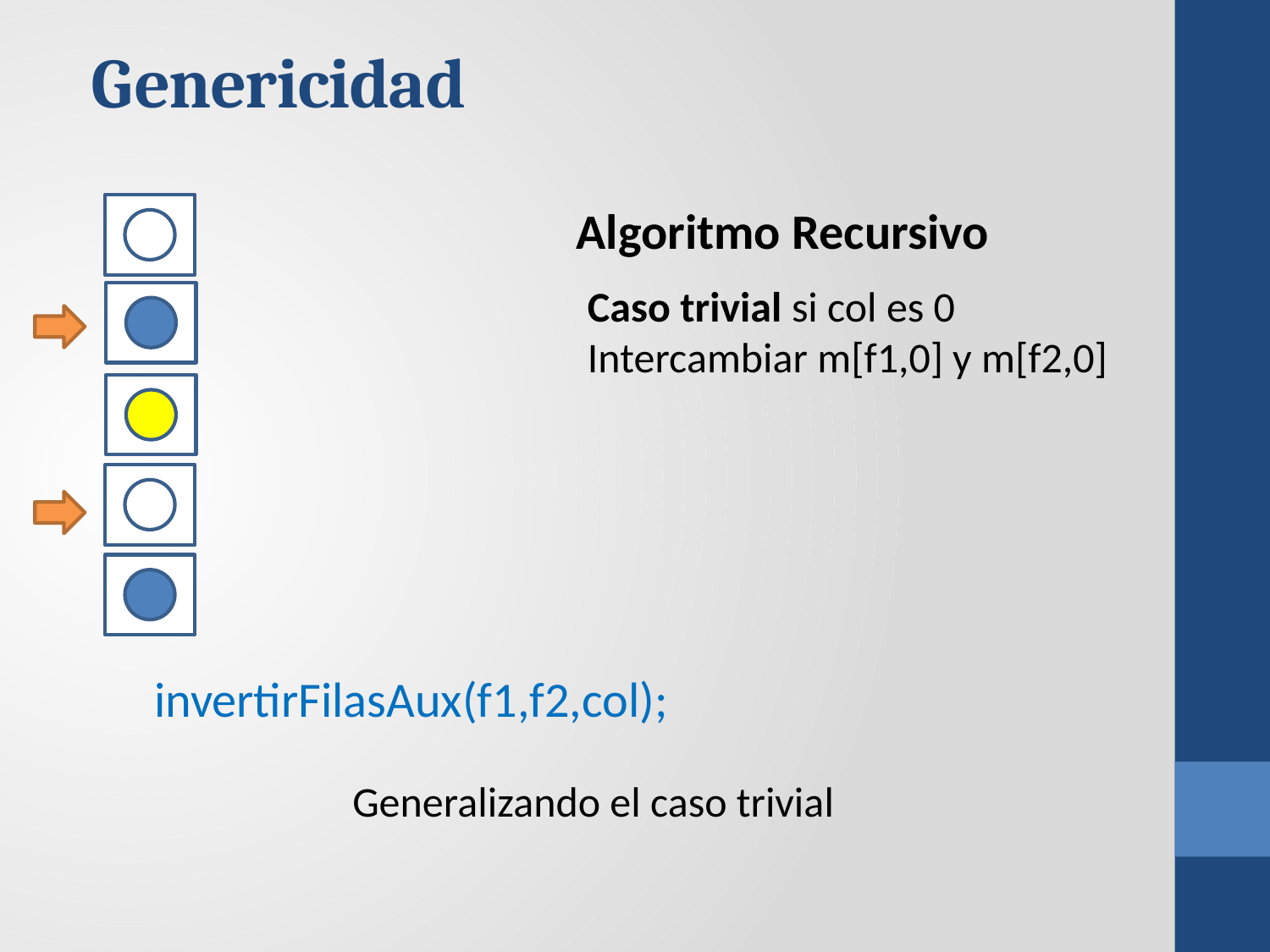

# Genericidad
Algoritmo Recursivo

Caso trivial si col es 0
Intercambiar m[f1,0] y m[f2,0]

invertirFilasAux(f1,f2,col);
Generalizando el caso trivial